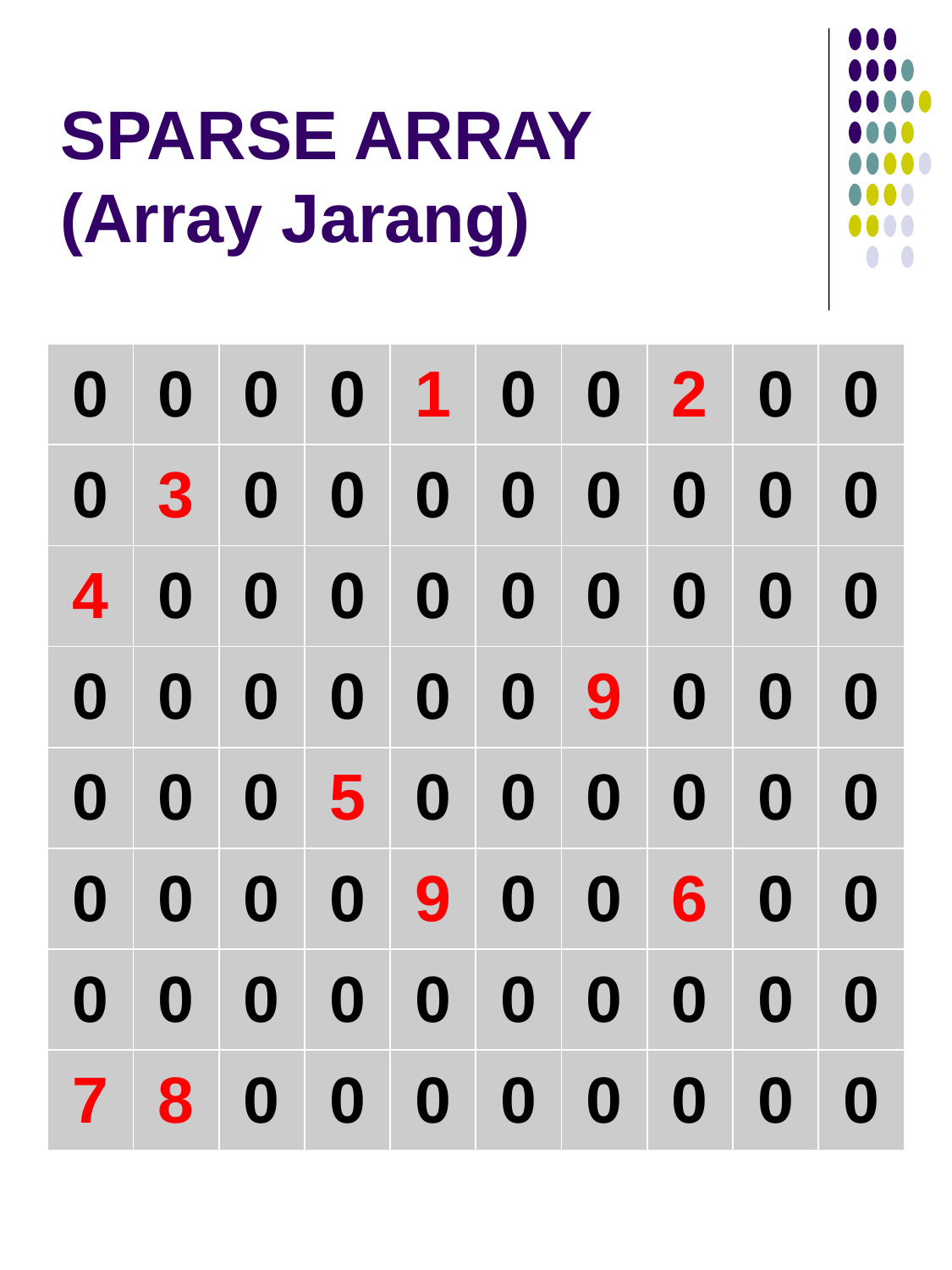

# SPARSE ARRAY (Array Jarang)
| 0 | 0 | 0 | 0 | 1 | 0 | 0 | 2 | 0 | 0 |
| --- | --- | --- | --- | --- | --- | --- | --- | --- | --- |
| 0 | 3 | 0 | 0 | 0 | 0 | 0 | 0 | 0 | 0 |
| 4 | 0 | 0 | 0 | 0 | 0 | 0 | 0 | 0 | 0 |
| 0 | 0 | 0 | 0 | 0 | 0 | 9 | 0 | 0 | 0 |
| 0 | 0 | 0 | 5 | 0 | 0 | 0 | 0 | 0 | 0 |
| 0 | 0 | 0 | 0 | 9 | 0 | 0 | 6 | 0 | 0 |
| 0 | 0 | 0 | 0 | 0 | 0 | 0 | 0 | 0 | 0 |
| 7 | 8 | 0 | 0 | 0 | 0 | 0 | 0 | 0 | 0 |